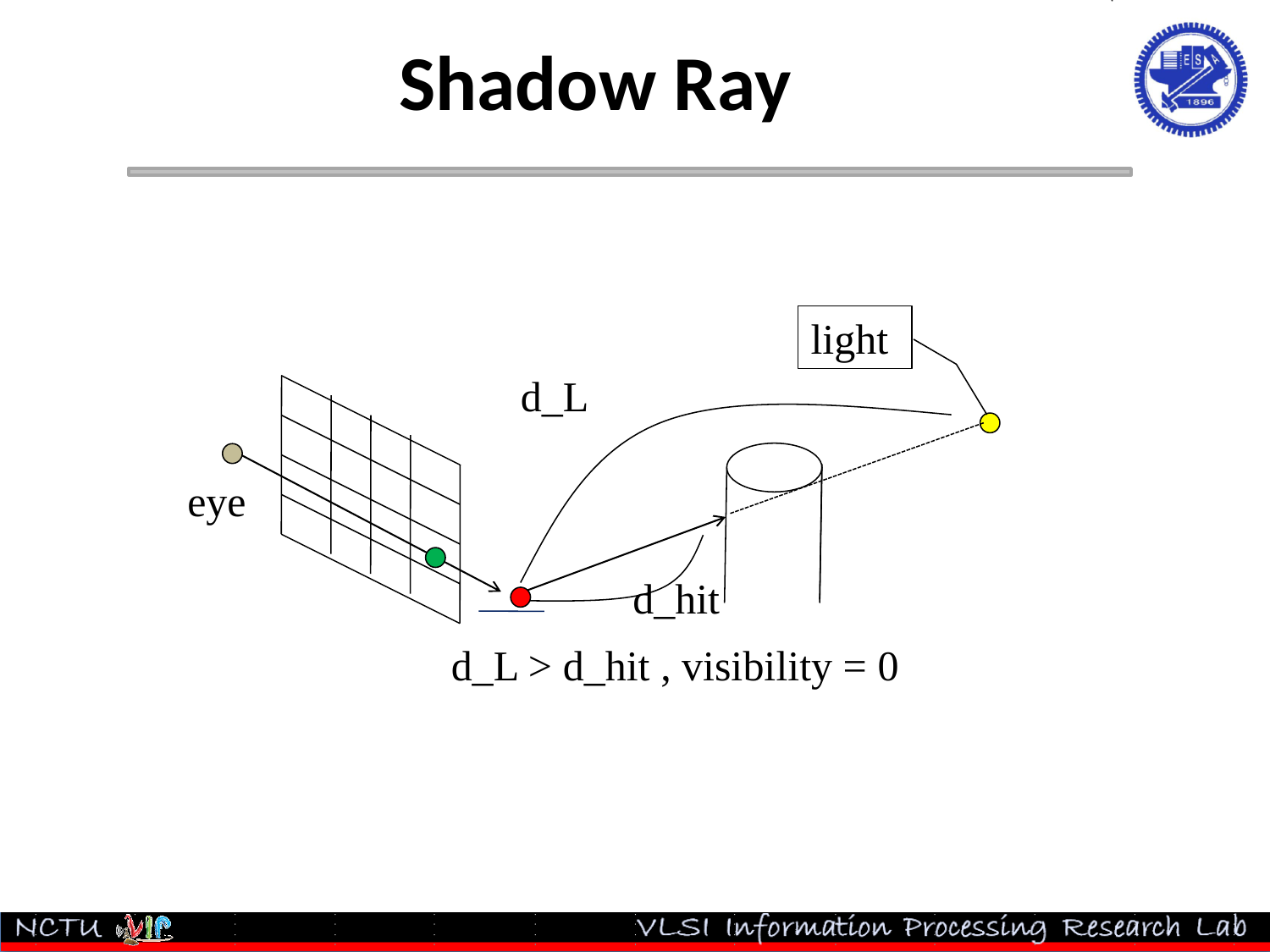

# Shadow Ray
light

d_L

eye

d_hit

d_L > d_hit , visibility = 0